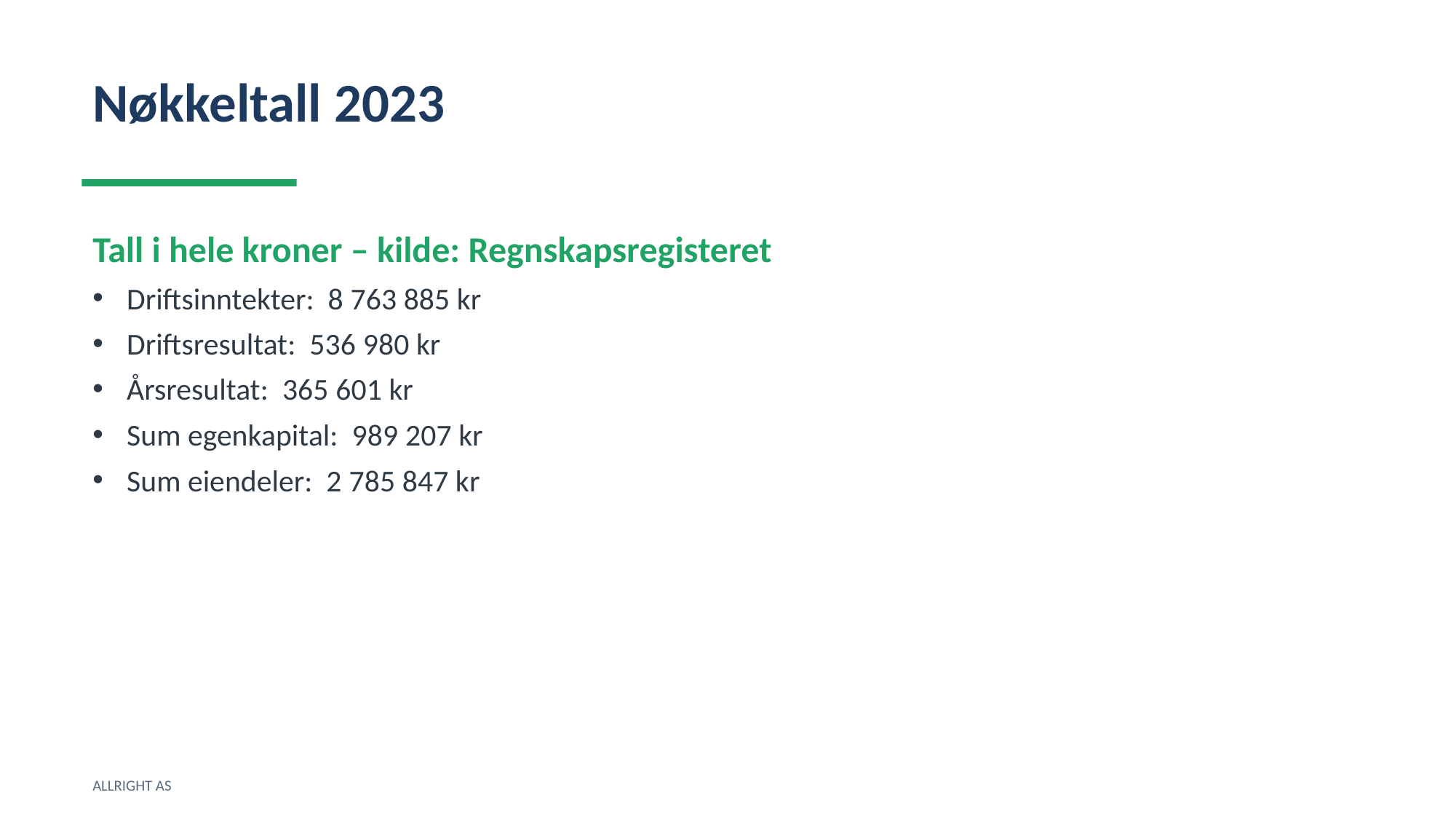

Nøkkeltall 2023

Tall i hele kroner – kilde: Regnskapsregisteret
Driftsinntekter:  8 763 885 kr
Driftsresultat:  536 980 kr
Årsresultat:  365 601 kr
Sum egenkapital:  989 207 kr
Sum eiendeler:  2 785 847 kr
ALLRIGHT AS